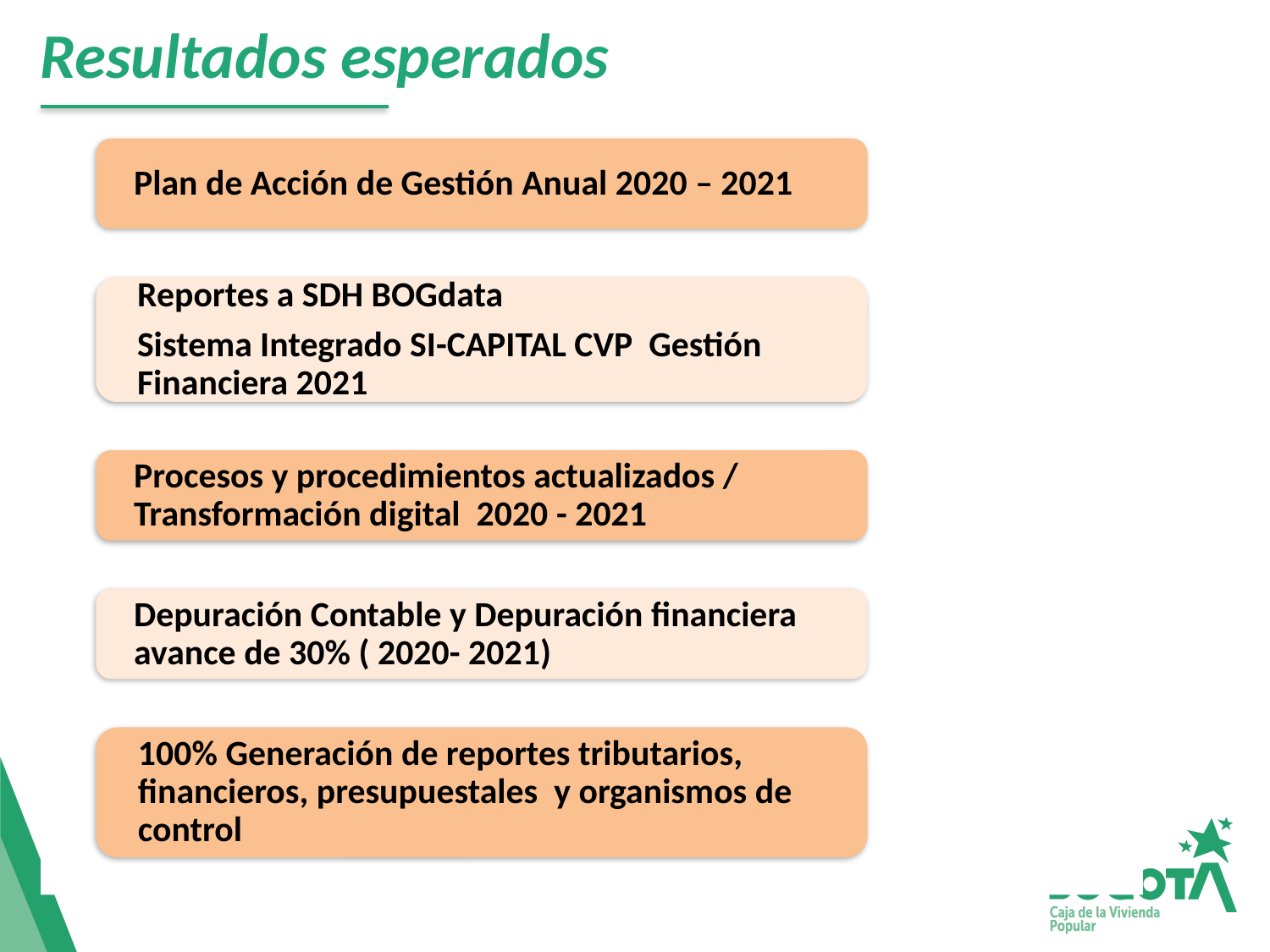

Resultados esperados
Plan de Acción de Gestión Anual 2020 – 2021
Reportes a SDH BOGdata
Sistema Integrado SI-CAPITAL CVP  Gestión Financiera 2021
Procesos y procedimientos actualizados / Transformación digital  2020 - 2021
Depuración Contable y Depuración financiera avance de 30% ( 2020- 2021)
100% Generación de reportes tributarios, financieros, presupuestales  y organismos de control